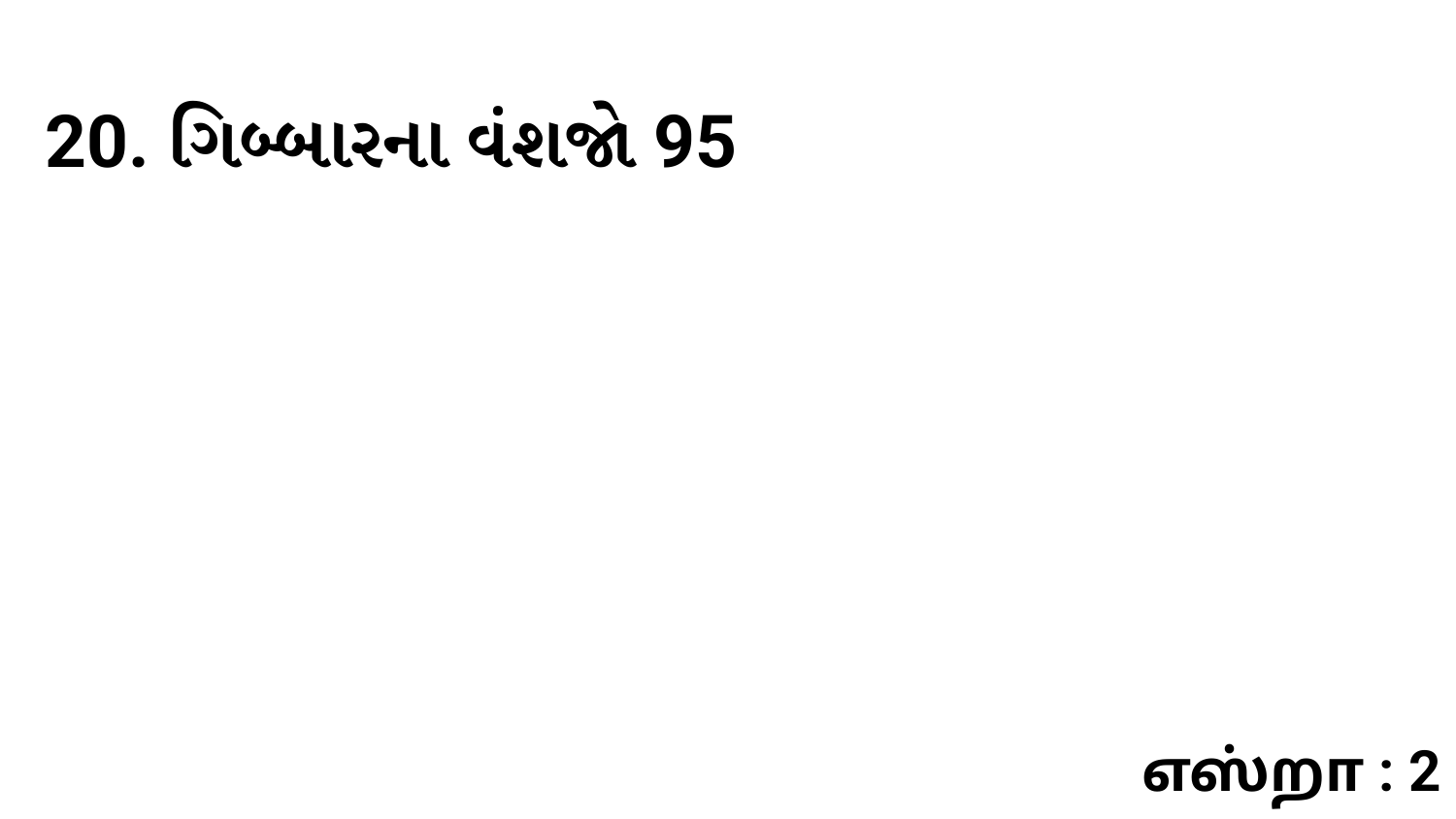

20. ગિબ્બારના વંશજો 95
எஸ்றா : 2